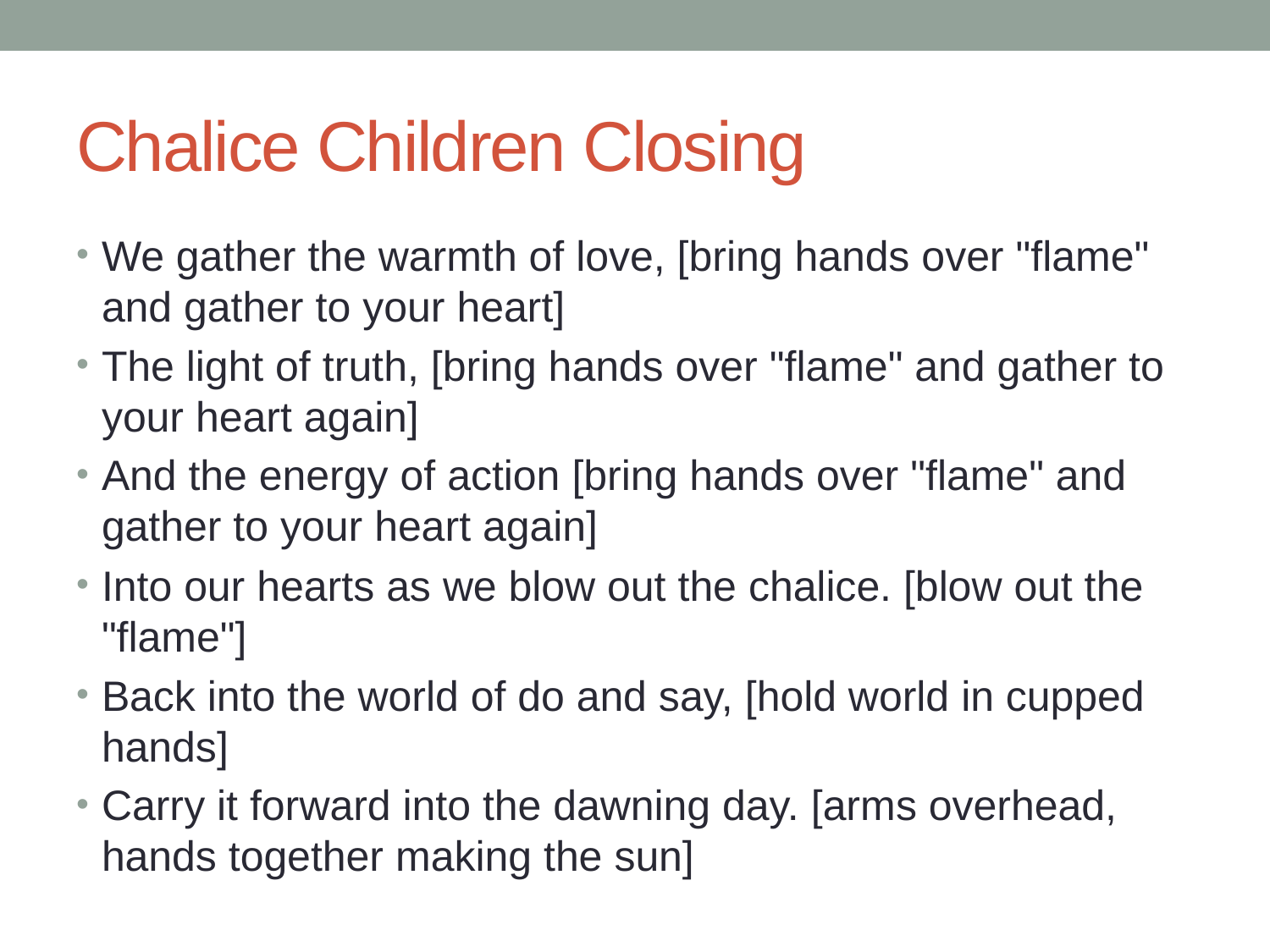

# Chalice Children Closing
We gather the warmth of love, [bring hands over "flame" and gather to your heart]
The light of truth, [bring hands over "flame" and gather to your heart again]
And the energy of action [bring hands over "flame" and gather to your heart again]
Into our hearts as we blow out the chalice. [blow out the "flame"]
Back into the world of do and say, [hold world in cupped hands]
Carry it forward into the dawning day. [arms overhead, hands together making the sun]